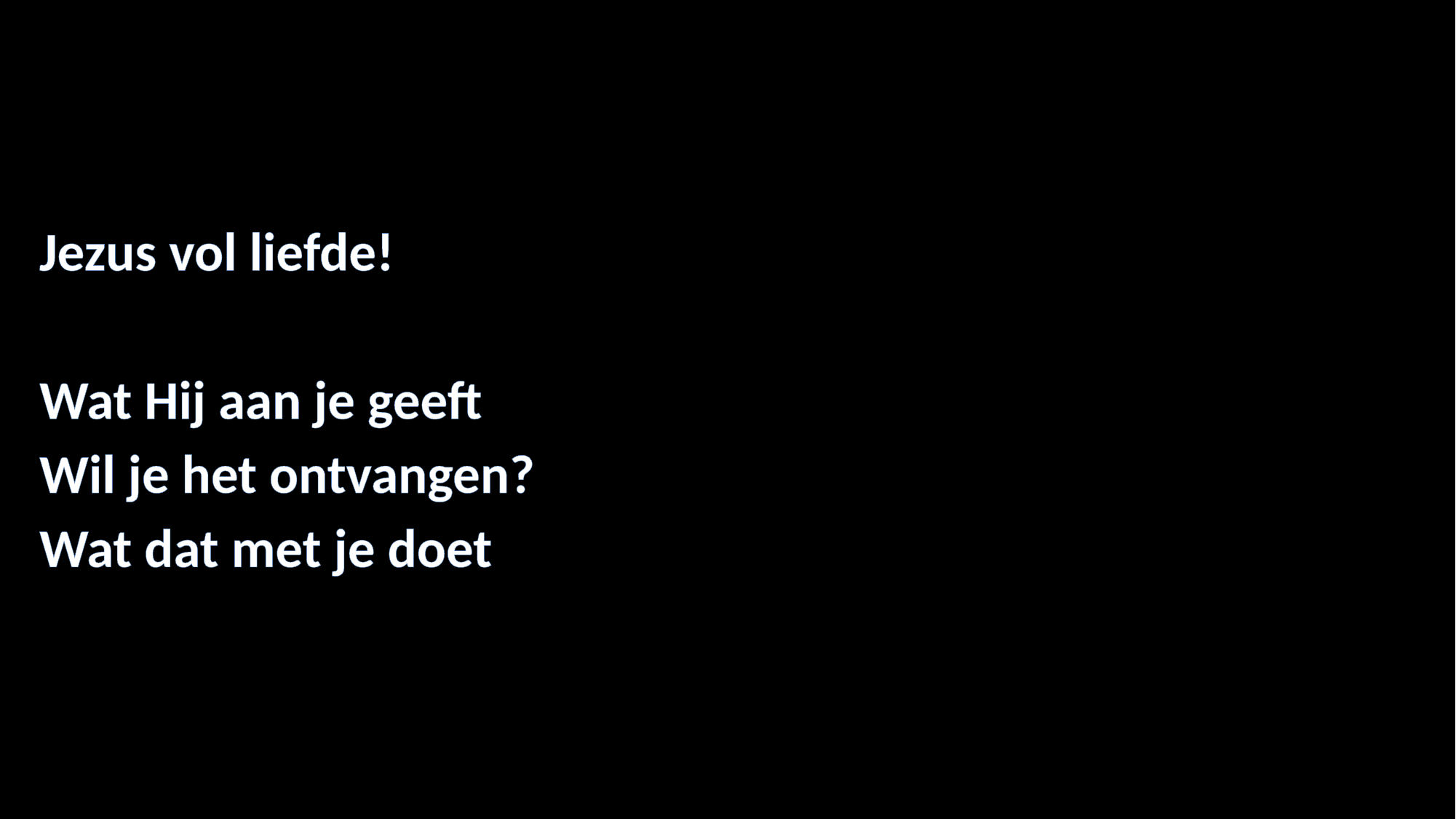

#
Jezus vol liefde!

Wat Hij aan je geeft
Wil je het ontvangen?
Wat dat met je doet